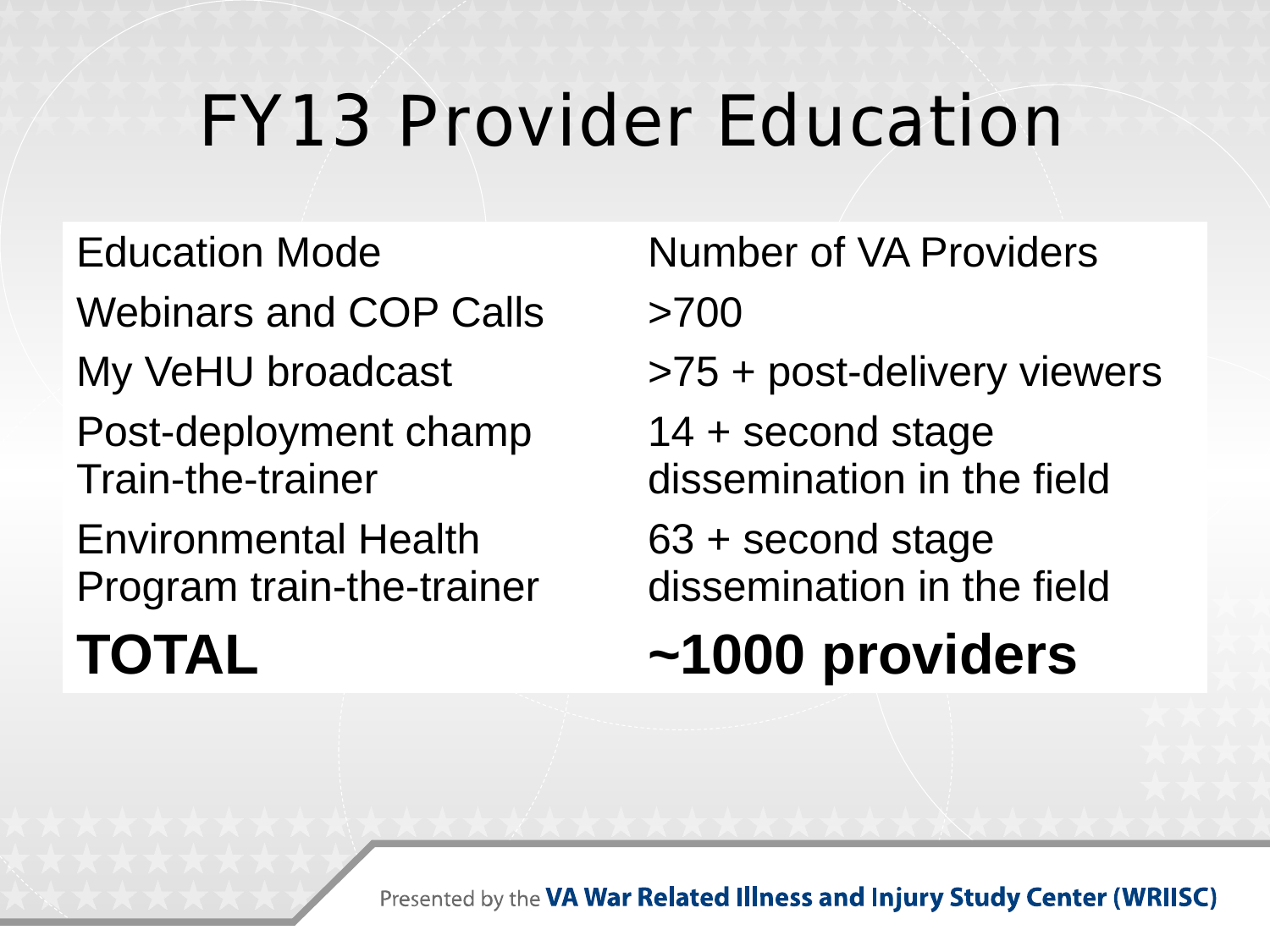

# FY13 Provider Education
| Education Mode | Number of VA Providers |
| --- | --- |
| Webinars and COP Calls | >700 |
| My VeHU broadcast | >75 + post-delivery viewers |
| Post-deployment champ Train-the-trainer | 14 + second stage dissemination in the field |
| Environmental Health Program train-the-trainer | 63 + second stage dissemination in the field |
| TOTAL | ~1000 providers |